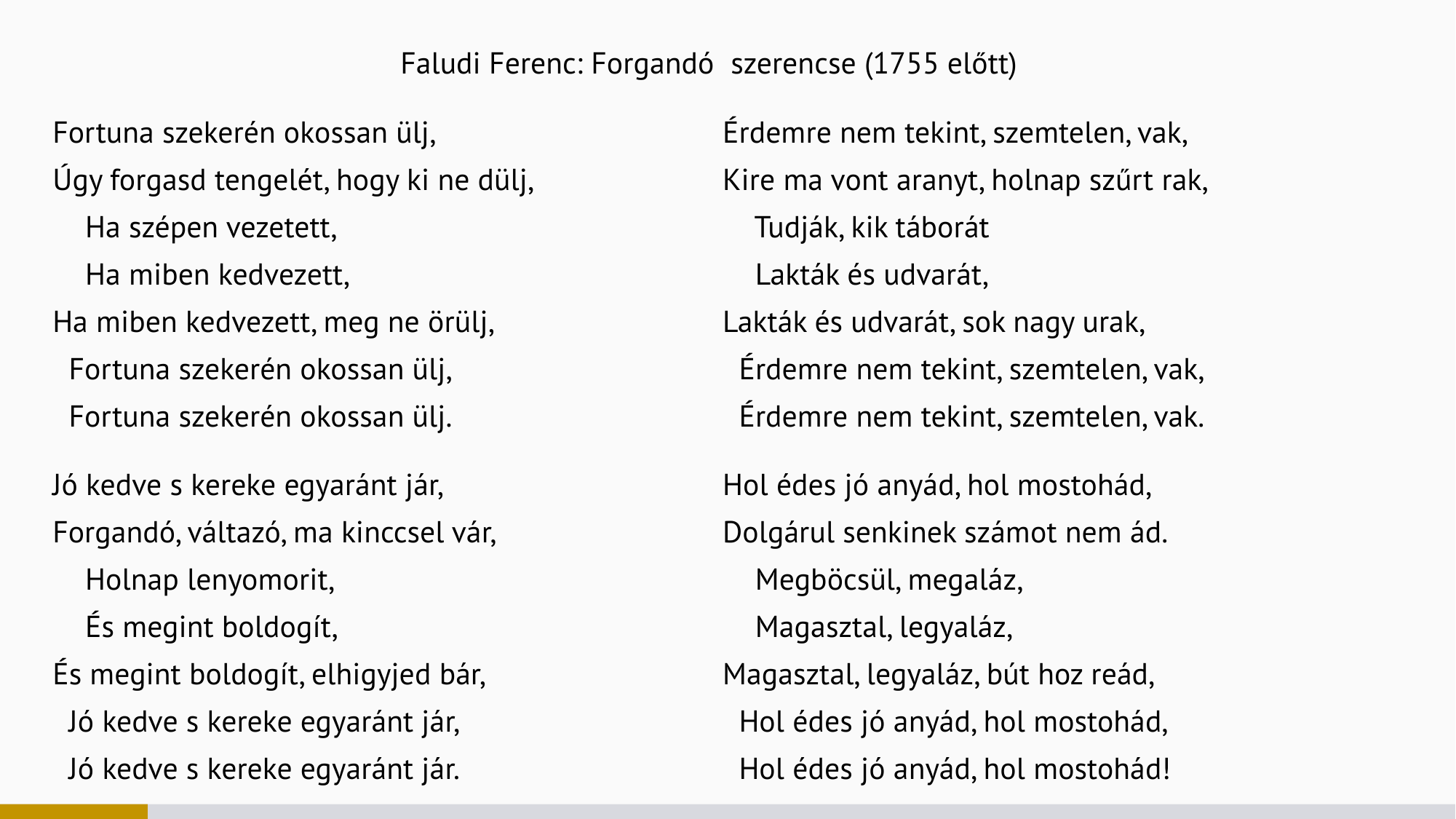

Faludi Ferenc: Forgandó

Fortuna szekerén okossan ülj,
Úgy forgasd tengelét, hogy ki ne dülj,
    Ha szépen vezetett,
    Ha miben kedvezett,
Ha miben kedvezett, meg ne örülj,
  Fortuna szekerén okossan ülj,
  Fortuna szekerén okossan ülj.

Jó kedve s kereke egyaránt jár,
Forgandó, váltazó, ma kinccsel vár,
    Holnap lenyomorit,
    És megint boldogít,
És megint boldogít, elhigyjed bár,
  Jó kedve s kereke egyaránt jár,
  Jó kedve s kereke egyaránt jár.

 szerencse (1755 előtt)

Érdemre nem tekint, szemtelen, vak,
Kire ma vont aranyt, holnap szűrt rak,
    Tudják, kik táborát
    Lakták és udvarát,
Lakták és udvarát, sok nagy urak,
  Érdemre nem tekint, szemtelen, vak,
  Érdemre nem tekint, szemtelen, vak.

Hol édes jó anyád, hol mostohád,
Dolgárul senkinek számot nem ád.
    Megböcsül, megaláz,
    Magasztal, legyaláz,
Magasztal, legyaláz, bút hoz reád,
  Hol édes jó anyád, hol mostohád,
  Hol édes jó anyád, hol mostohád!
#